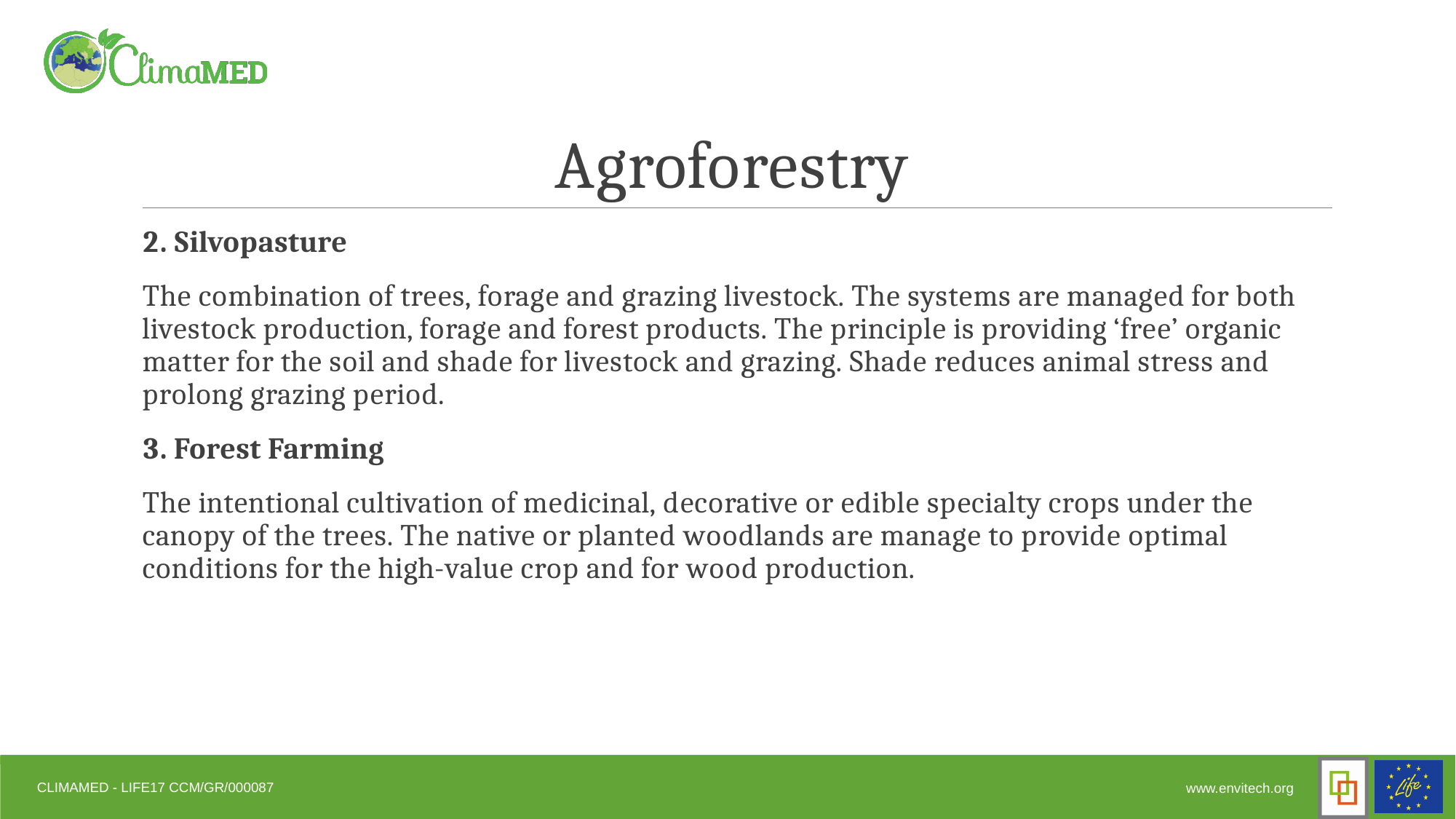

# Agroforestry
2. Silvopasture
The combination of trees, forage and grazing livestock. The systems are managed for both livestock production, forage and forest products. The principle is providing ‘free’ organic matter for the soil and shade for livestock and grazing. Shade reduces animal stress and prolong grazing period.
3. Forest Farming
The intentional cultivation of medicinal, decorative or edible specialty crops under the canopy of the trees. The native or planted woodlands are manage to provide optimal conditions for the high-value crop and for wood production.